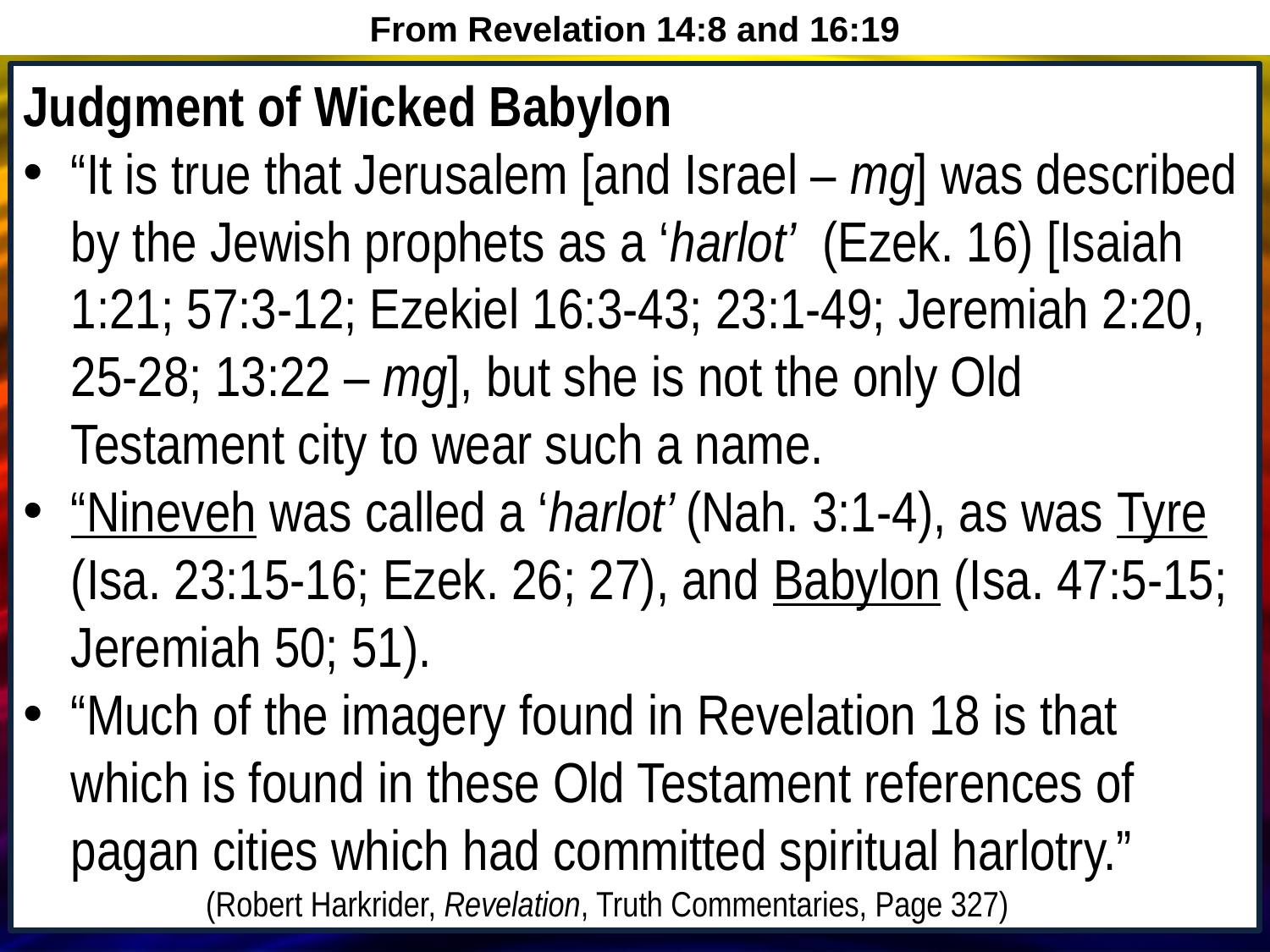

From Revelation 14:8 and 16:19
Judgment of Wicked Babylon
“It is true that Jerusalem [and Israel – mg] was described by the Jewish prophets as a ‘harlot’  (Ezek. 16) [Isaiah 1:21; 57:3-12; Ezekiel 16:3-43; 23:1-49; Jeremiah 2:20, 25-28; 13:22 – mg], but she is not the only Old Testament city to wear such a name.
“Nineveh was called a ‘harlot’ (Nah. 3:1-4), as was Tyre (Isa. 23:15-16; Ezek. 26; 27), and Babylon (Isa. 47:5-15; Jeremiah 50; 51).
“Much of the imagery found in Revelation 18 is that which is found in these Old Testament references of pagan cities which had committed spiritual harlotry.”
	(Robert Harkrider, Revelation, Truth Commentaries, Page 327)